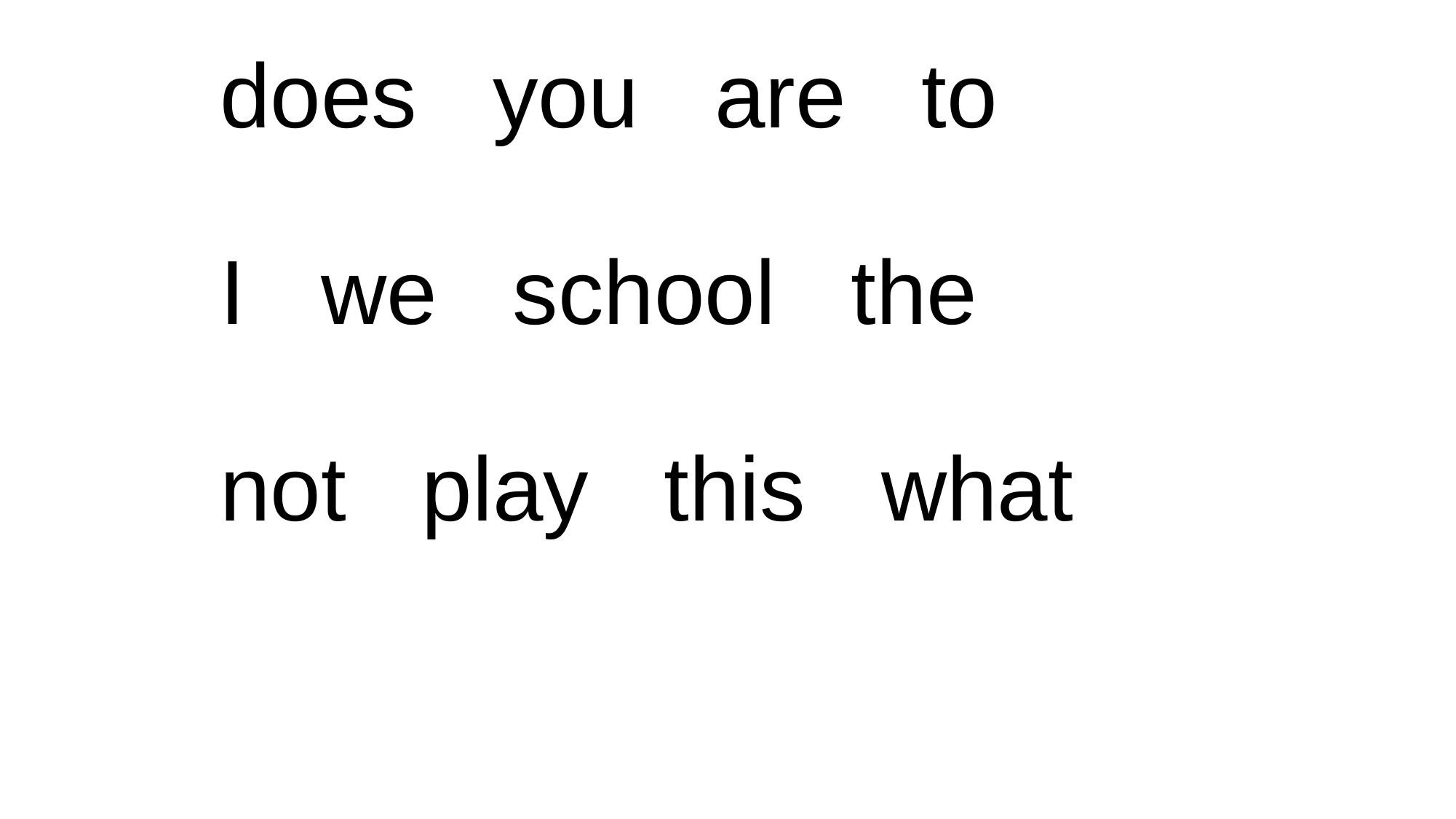

# does   you   are   to I   we   school   the not   play   this   what